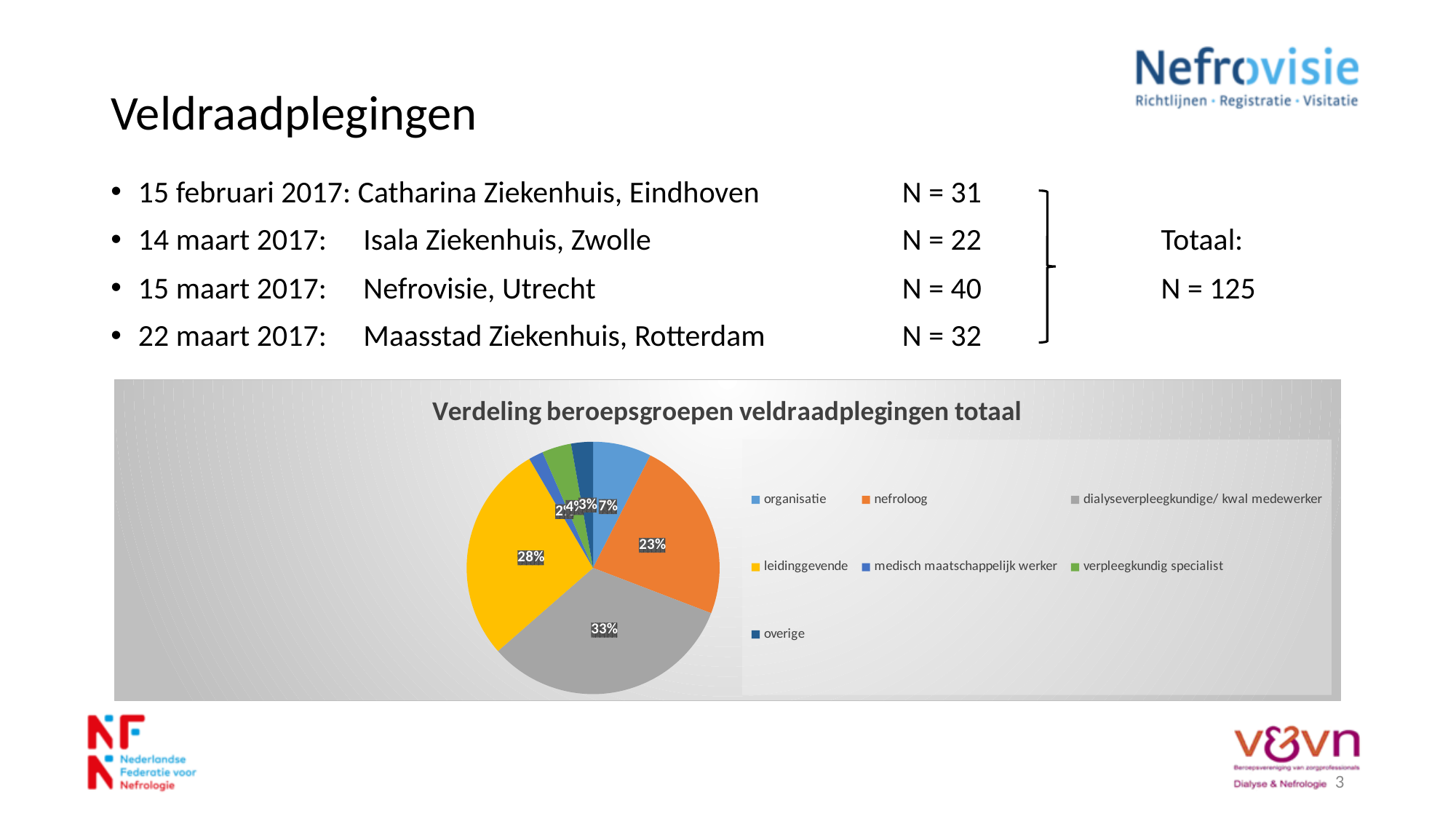

# Veldraadplegingen
15 februari 2017: Catharina Ziekenhuis, Eindhoven		N = 31
14 maart 2017:	 Isala Ziekenhuis, Zwolle			N = 22                          Totaal:
15 maart 2017:	 Nefrovisie, Utrecht			N = 40                          N = 125
22 maart 2017:	 Maasstad Ziekenhuis, Rotterdam		N = 32

### Chart: Verdeling beroepsgroepen veldraadplegingen totaal

| Category | aantal |
|---|---|
| organisatie | 8.0 |
| nefroloog | 25.0 |
| dialyseverpleegkundige/ kwal medewerker | 35.0 |
| leidinggevende | 30.0 |
| medisch maatschappelijk werker | 2.0 |
| verpleegkundig specialist | 4.0 |
| overige | 3.0 |
3